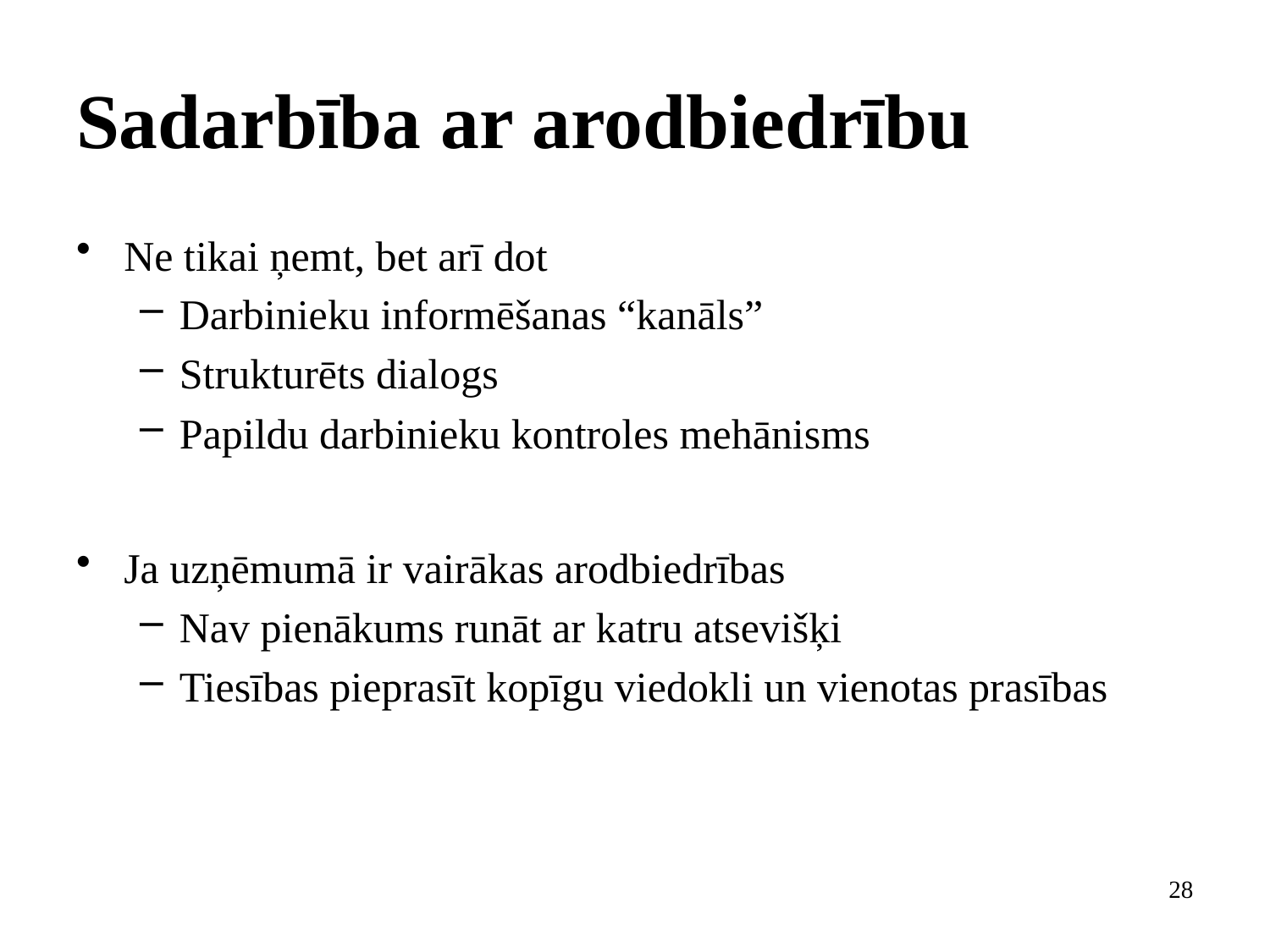

# Sadarbība ar arodbiedrību
Ne tikai ņemt, bet arī dot
Darbinieku informēšanas “kanāls”
Strukturēts dialogs
Papildu darbinieku kontroles mehānisms

Ja uzņēmumā ir vairākas arodbiedrības
Nav pienākums runāt ar katru atsevišķi
Tiesības pieprasīt kopīgu viedokli un vienotas prasības
28